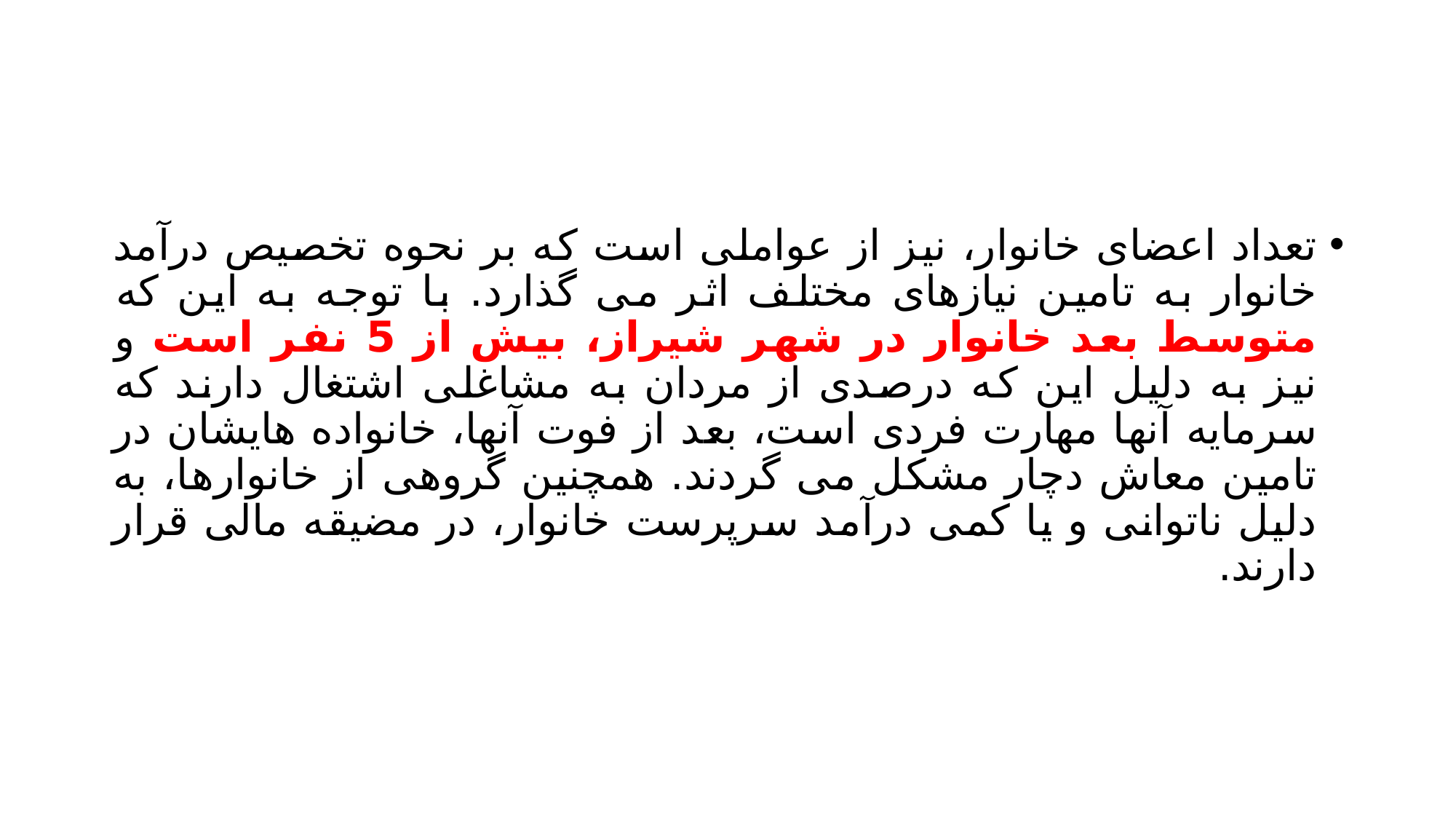

#
تعداد اعضای خانوار، نیز از عواملی است که بر نحوه تخصیص درآمد خانوار به تامین نیازهای مختلف اثر می گذارد. با توجه به این که متوسط بعد خانوار در شهر شیراز، بیش از 5 نفر است و نیز به دلیل این که درصدی از مردان به مشاغلی اشتغال دارند که سرمایه آنها مهارت فردی است، بعد از فوت آنها، خانواده هایشان در تامین معاش دچار مشکل می گردند. همچنین گروهی از خانوارها، به دلیل ناتوانی و یا کمی درآمد سرپرست خانوار، در مضیقه مالی قرار دارند.